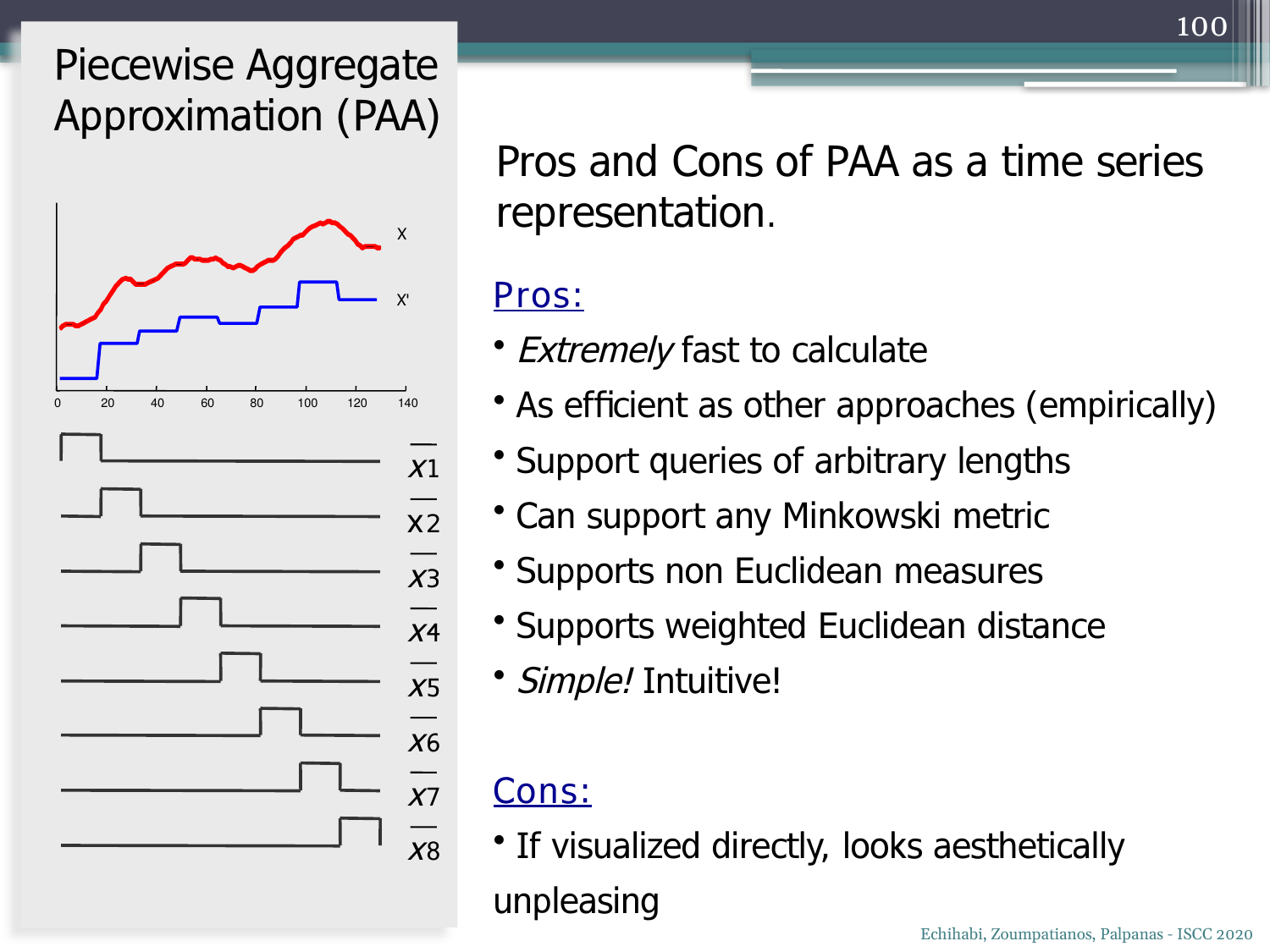

100

Piecewise Aggregate Approximation (PAA)
Pros and Cons of PAA as a time series representation.

X
Pros:
 Extremely fast to calculate
 As efficient as other approaches (empirically)
 Support queries of arbitrary lengths
 Can support any Minkowski metric
 Supports non Euclidean measures
 Supports weighted Euclidean distance
 Simple! Intuitive!

Cons:
 If visualized directly, looks aesthetically unpleasing

X'

0
20
40
60
80
100
120
140

x1

x2
x3
x4
x5
x6
x7
x8
Echihabi, Zoumpatianos, Palpanas - ISCC 2020